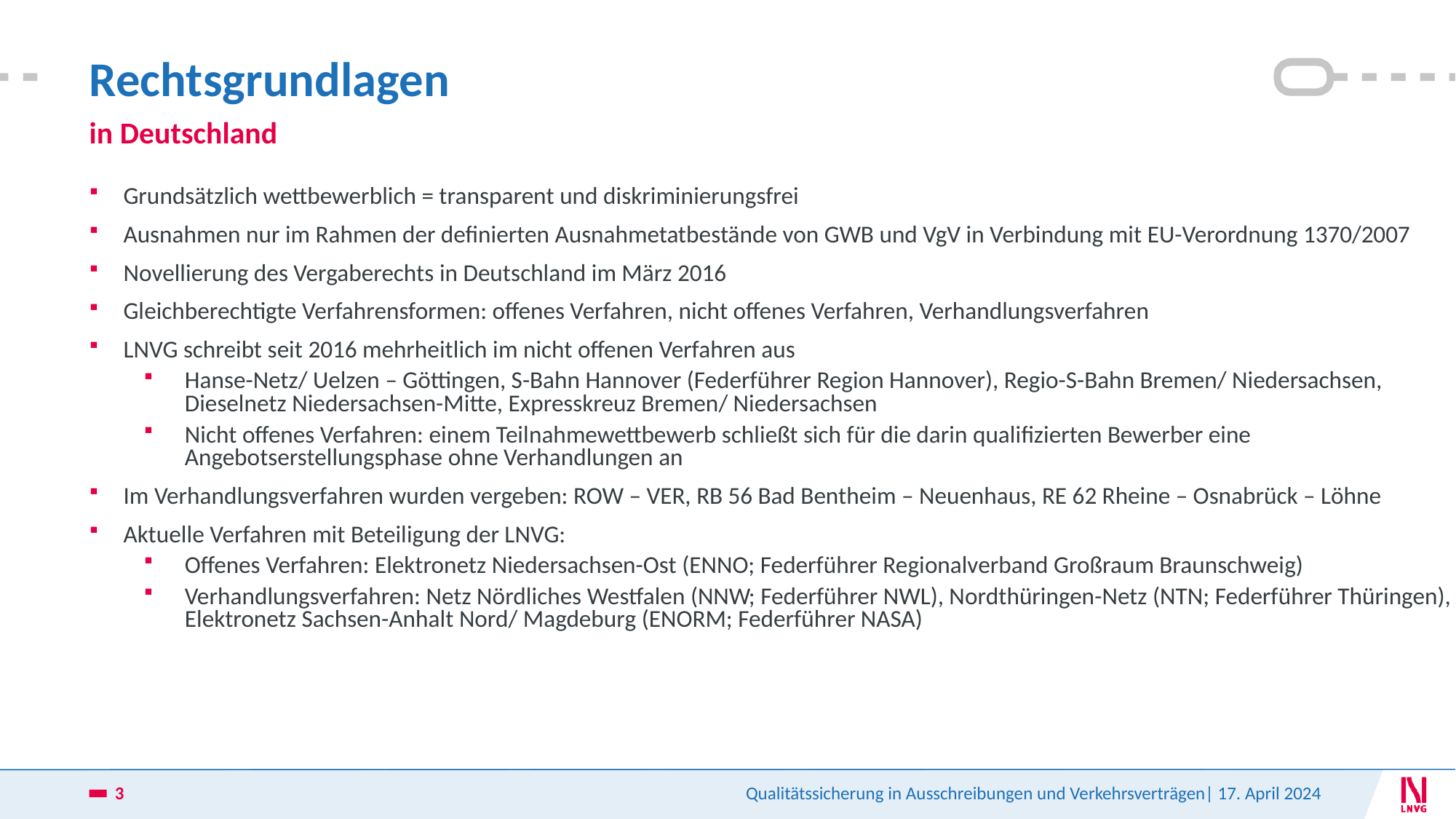

# Rechtsgrundlagen
in Deutschland
Grundsätzlich wettbewerblich = transparent und diskriminierungsfrei
Ausnahmen nur im Rahmen der definierten Ausnahmetatbestände von GWB und VgV in Verbindung mit EU-Verordnung 1370/2007
Novellierung des Vergaberechts in Deutschland im März 2016
Gleichberechtigte Verfahrensformen: offenes Verfahren, nicht offenes Verfahren, Verhandlungsverfahren
LNVG schreibt seit 2016 mehrheitlich im nicht offenen Verfahren aus
Hanse-Netz/ Uelzen – Göttingen, S-Bahn Hannover (Federführer Region Hannover), Regio-S-Bahn Bremen/ Niedersachsen, Dieselnetz Niedersachsen-Mitte, Expresskreuz Bremen/ Niedersachsen
Nicht offenes Verfahren: einem Teilnahmewettbewerb schließt sich für die darin qualifizierten Bewerber eine Angebotserstellungsphase ohne Verhandlungen an
Im Verhandlungsverfahren wurden vergeben: ROW – VER, RB 56 Bad Bentheim – Neuenhaus, RE 62 Rheine – Osnabrück – Löhne
Aktuelle Verfahren mit Beteiligung der LNVG:
Offenes Verfahren: Elektronetz Niedersachsen-Ost (ENNO; Federführer Regionalverband Großraum Braunschweig)
Verhandlungsverfahren: Netz Nördliches Westfalen (NNW; Federführer NWL), Nordthüringen-Netz (NTN; Federführer Thüringen), Elektronetz Sachsen-Anhalt Nord/ Magdeburg (ENORM; Federführer NASA)
3
Qualitätssicherung in Ausschreibungen und Verkehrsverträgen| 17. April 2024